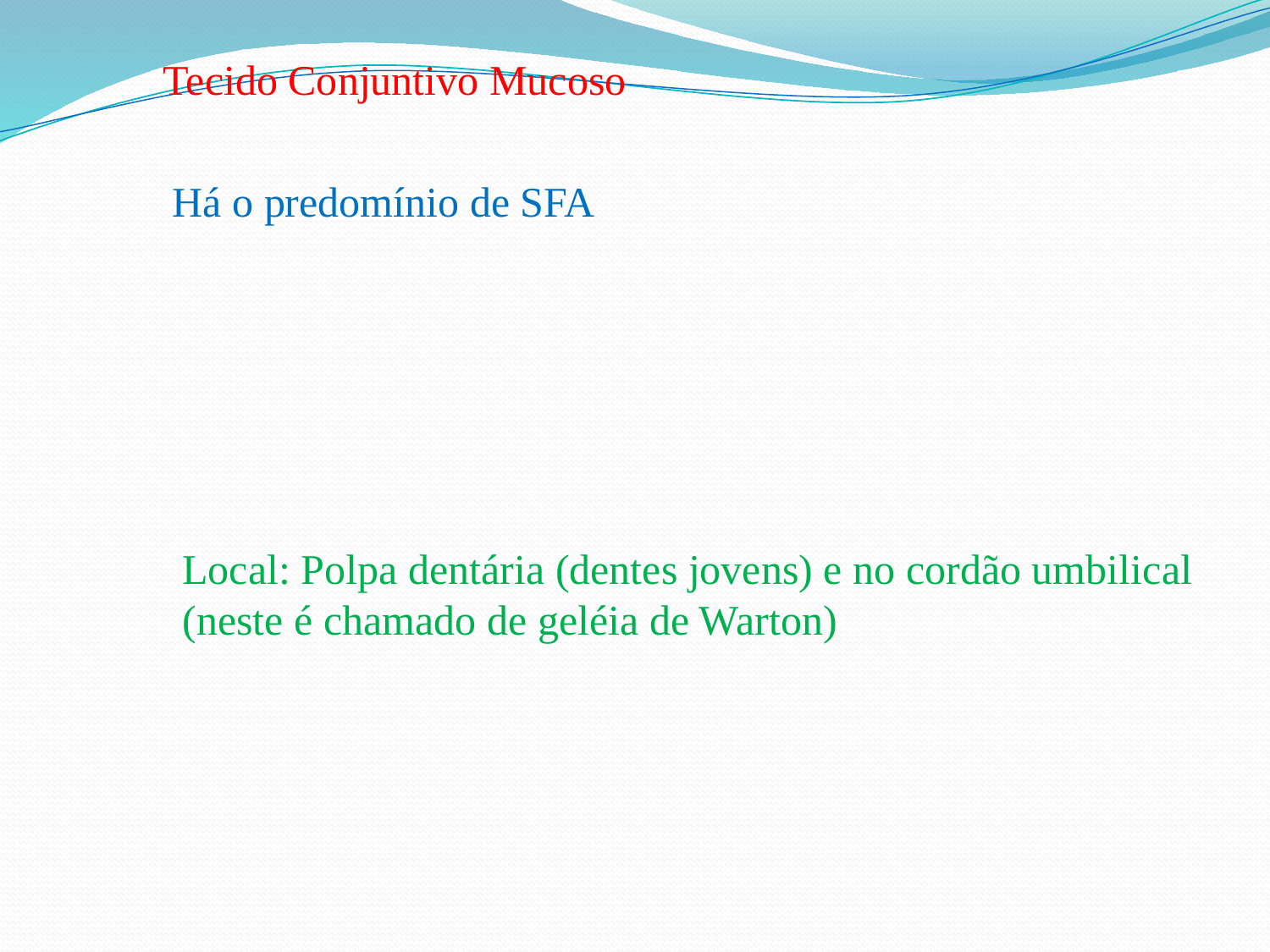

Tecido Conjuntivo Mucoso

Há o predomínio de SFA
Local: Polpa dentária (dentes jovens) e no cordão umbilical (neste é chamado de geléia de Warton)